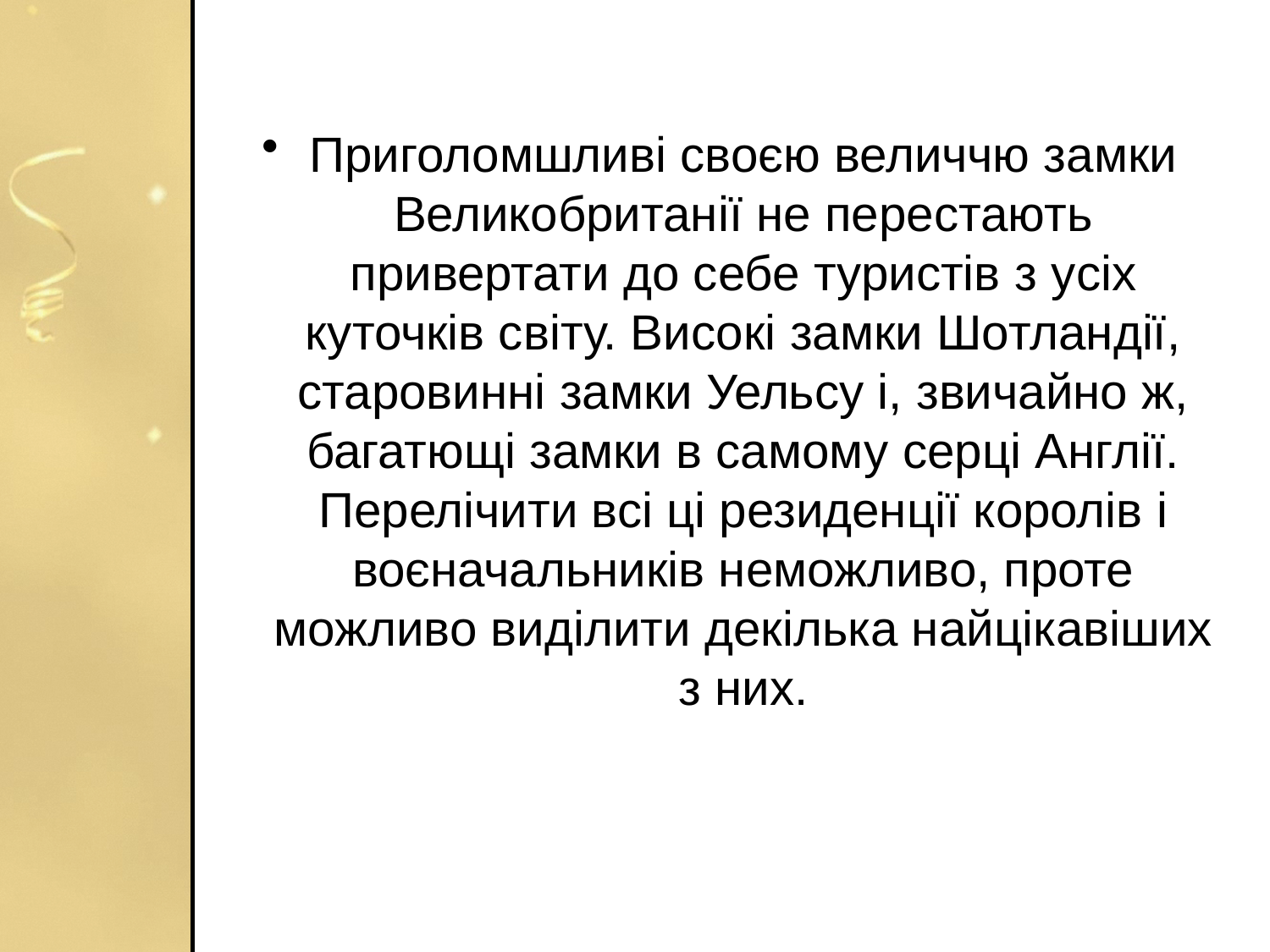

#
Приголомшливі своєю величчю замки Великобританії не перестають привертати до себе туристів з усіх куточків світу. Високі замки Шотландії, старовинні замки Уельсу і, звичайно ж, багатющі замки в самому серці Англії. Перелічити всі ці резиденції королів і воєначальників неможливо, проте можливо виділити декілька найцікавіших з них.